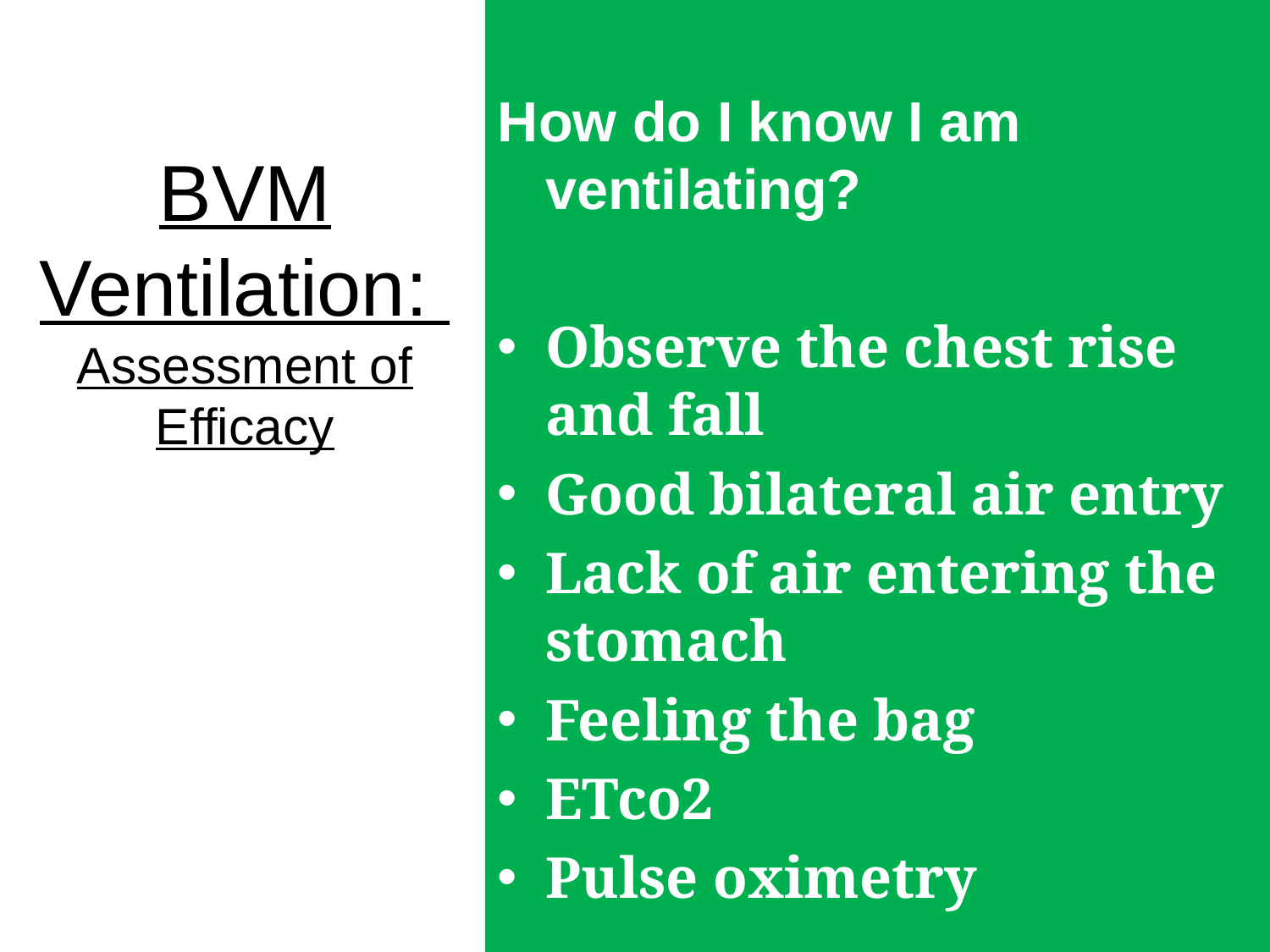

# BVM Ventilation: Assessment of Efficacy

How do I know I am ventilating?

Observe the chest rise and fall
Good bilateral air entry
Lack of air entering the stomach
Feeling the bag
ETco2
Pulse oximetry